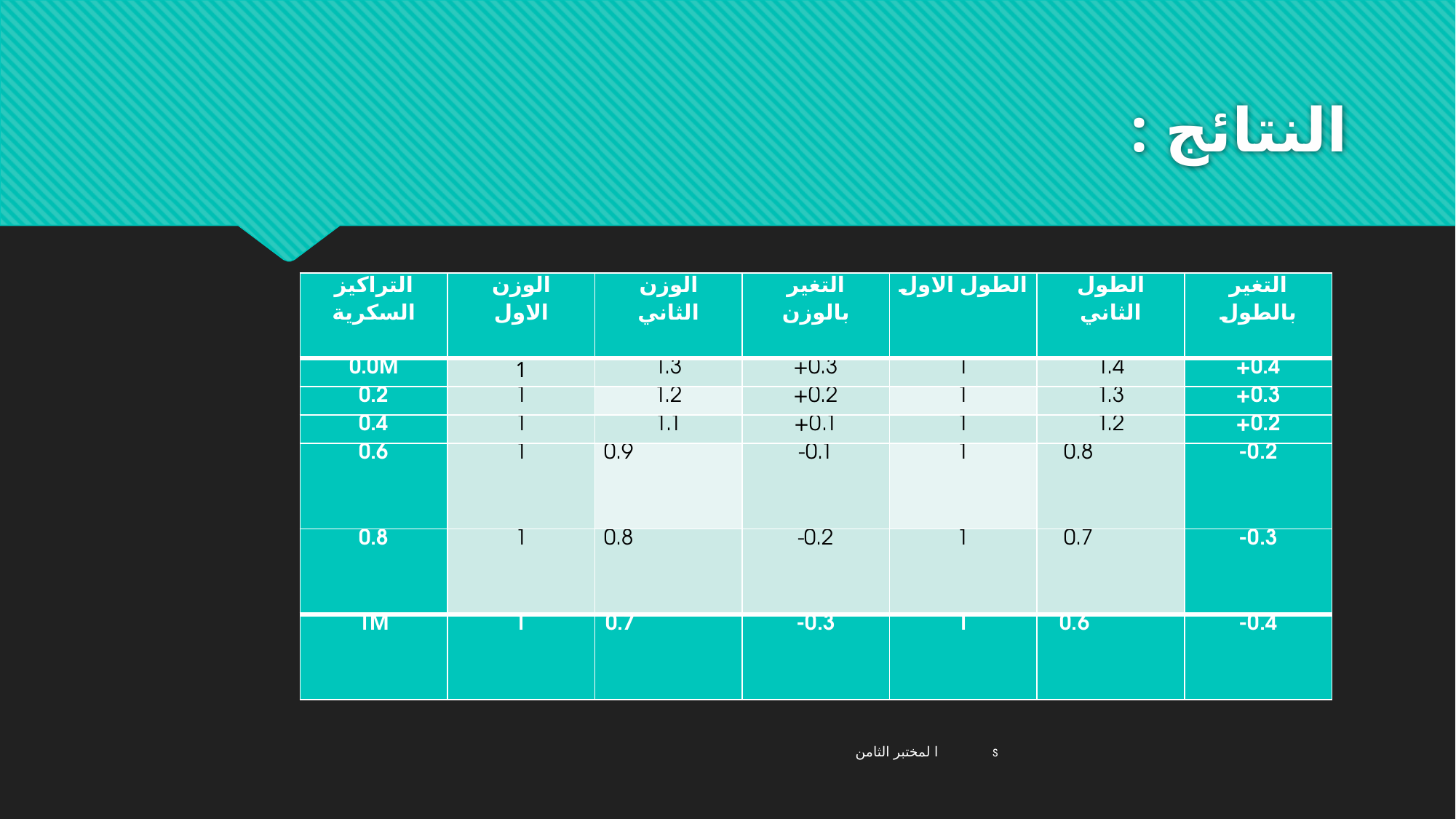

# النتائج :
| التراكيز السكرية | الوزن الاول | الوزن الثاني | التغير بالوزن | الطول الاول | الطول الثاني | التغير بالطول |
| --- | --- | --- | --- | --- | --- | --- |
| 0.0M | 1 | 1.3 | +0.3 | 1 | 1.4 | +0.4 |
| 0.2 | 1 | 1.2 | +0.2 | 1 | 1.3 | +0.3 |
| 0.4 | 1 | 1.1 | +0.1 | 1 | 1.2 | +0.2 |
| 0.6 | 1 | 0.9 | -0.1 | 1 | 0.8 | -0.2 |
| 0.8 | 1 | 0.8 | -0.2 | 1 | 0.7 | -0.3 |
| 1M | 1 | 0.7 | -0.3 | 1 | 0.6 | -0.4 |
                                                                                                                                                                                             ا لمختبر الثامن             s